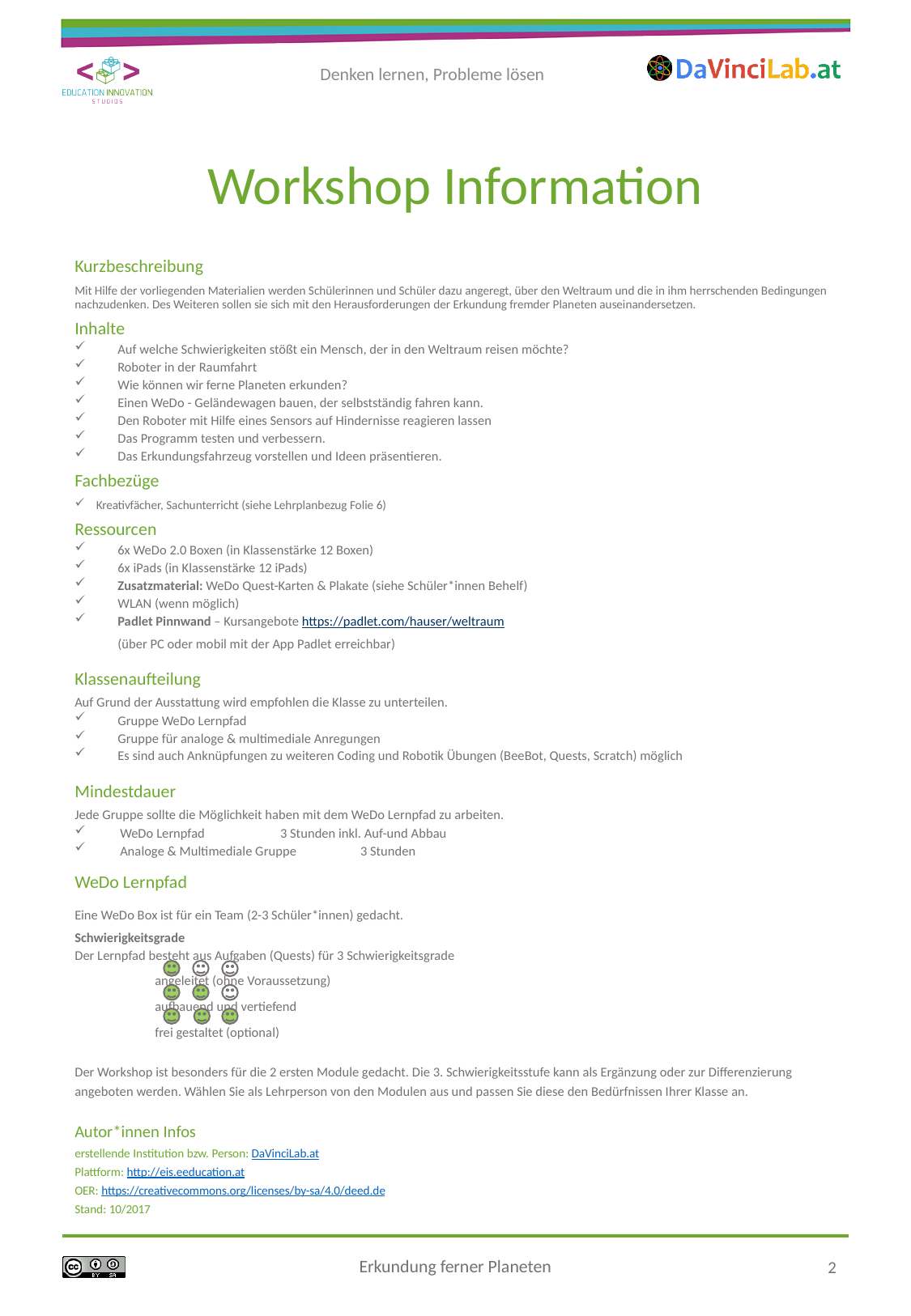

# Workshop Information
Kurzbeschreibung
Mit Hilfe der vorliegenden Materialien werden Schülerinnen und Schüler dazu angeregt, über den Weltraum und die in ihm herrschenden Bedingungen nachzudenken. Des Weiteren sollen sie sich mit den Herausforderungen der Erkundung fremder Planeten auseinandersetzen.
Inhalte
Auf welche Schwierigkeiten stößt ein Mensch, der in den Weltraum reisen möchte?
Roboter in der Raumfahrt
Wie können wir ferne Planeten erkunden?
Einen WeDo - Geländewagen bauen, der selbstständig fahren kann.
Den Roboter mit Hilfe eines Sensors auf Hindernisse reagieren lassen
Das Programm testen und verbessern.
Das Erkundungsfahrzeug vorstellen und Ideen präsentieren.
Fachbezüge
Kreativfächer, Sachunterricht (siehe Lehrplanbezug Folie 6)
Ressourcen
6x WeDo 2.0 Boxen (in Klassenstärke 12 Boxen)
6x iPads (in Klassenstärke 12 iPads)
Zusatzmaterial: WeDo Quest-Karten & Plakate (siehe Schüler*innen Behelf)
WLAN (wenn möglich)
Padlet Pinnwand – Kursangebote https://padlet.com/hauser/weltraum
(über PC oder mobil mit der App Padlet erreichbar)

Klassenaufteilung
Auf Grund der Ausstattung wird empfohlen die Klasse zu unterteilen.
Gruppe WeDo Lernpfad
Gruppe für analoge & multimediale Anregungen
Es sind auch Anknüpfungen zu weiteren Coding und Robotik Übungen (BeeBot, Quests, Scratch) möglich

Mindestdauer
Jede Gruppe sollte die Möglichkeit haben mit dem WeDo Lernpfad zu arbeiten.
WeDo Lernpfad 			3 Stunden inkl. Auf-und Abbau
Analoge & Multimediale Gruppe 		3 Stunden

WeDo Lernpfad

Eine WeDo Box ist für ein Team (2-3 Schüler*innen) gedacht.

Schwierigkeitsgrade
Der Lernpfad besteht aus Aufgaben (Quests) für 3 Schwierigkeitsgrade
		angeleitet (ohne Voraussetzung)
		aufbauend und vertiefend
		frei gestaltet (optional)

Der Workshop ist besonders für die 2 ersten Module gedacht. Die 3. Schwierigkeitsstufe kann als Ergänzung oder zur Differenzierung angeboten werden. Wählen Sie als Lehrperson von den Modulen aus und passen Sie diese den Bedürfnissen Ihrer Klasse an.

Autor*innen Infos
erstellende Institution bzw. Person: DaVinciLab.at
Plattform: http://eis.eeducation.at
OER: https://creativecommons.org/licenses/by-sa/4.0/deed.de
Stand: 10/2017

2